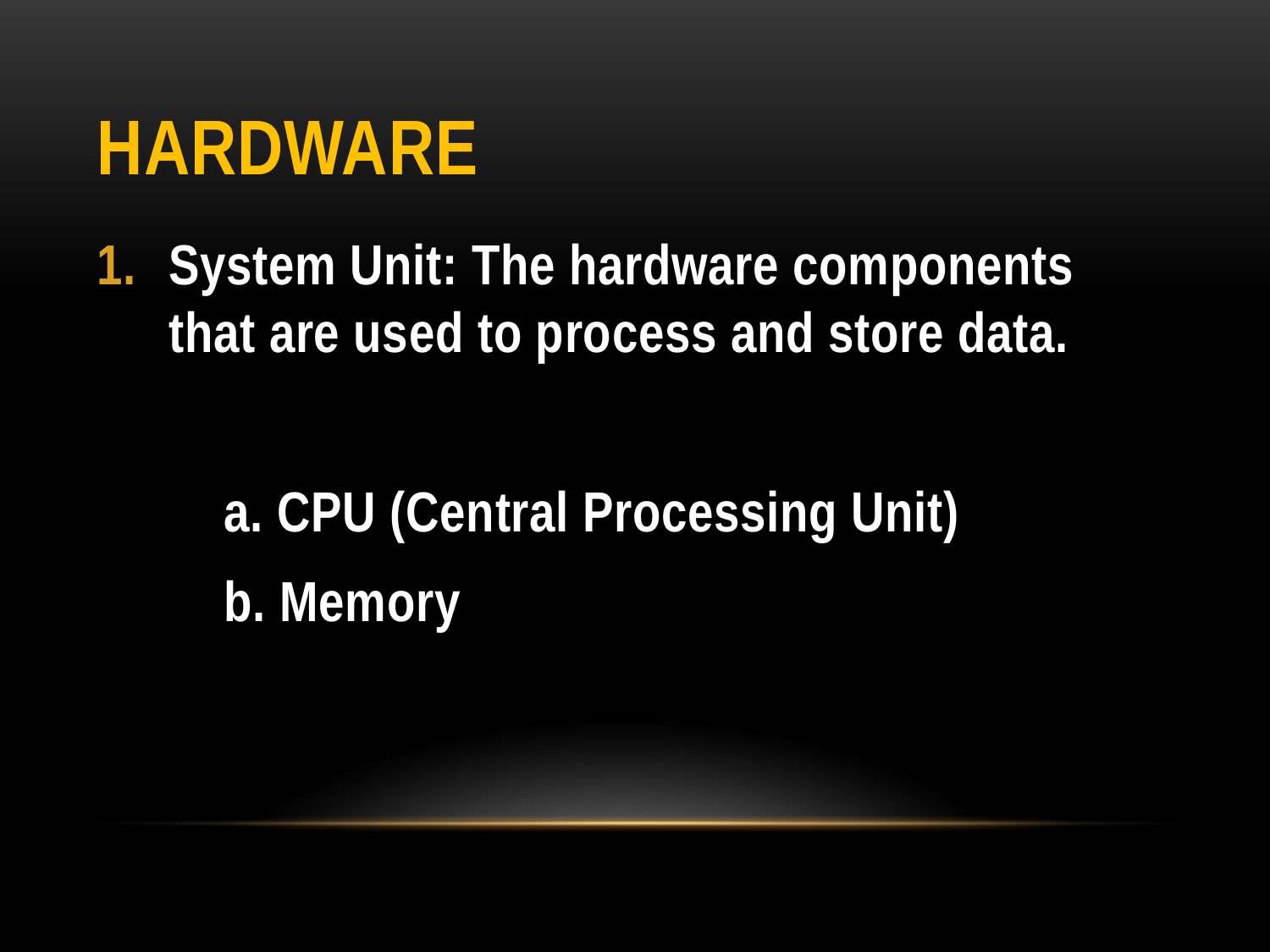

# Hardware
System Unit: The hardware components that are used to process and store data.

	a. CPU (Central Processing Unit)
	b. Memory